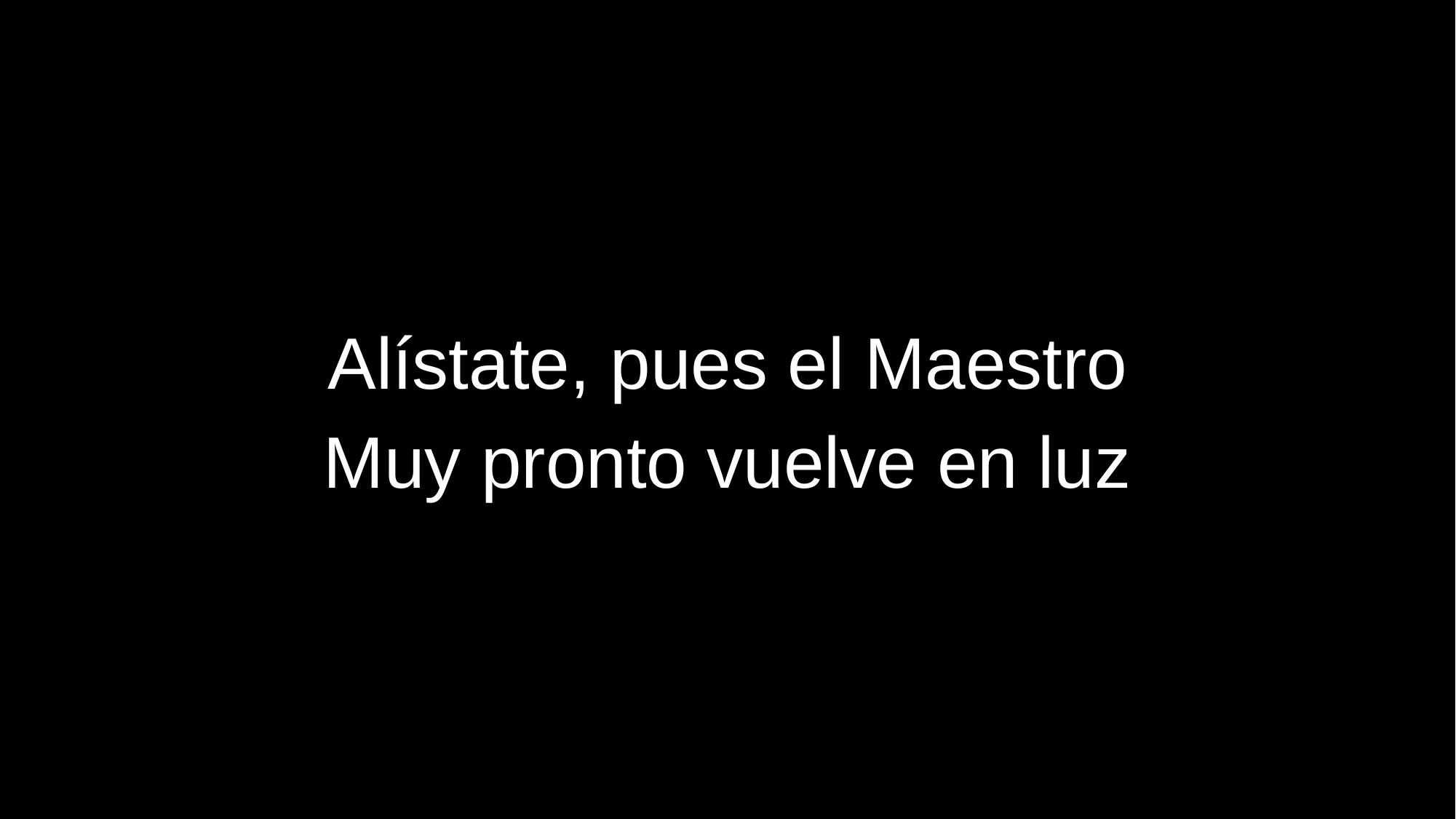

Alístate, pues el Maestro
Muy pronto vuelve en luz